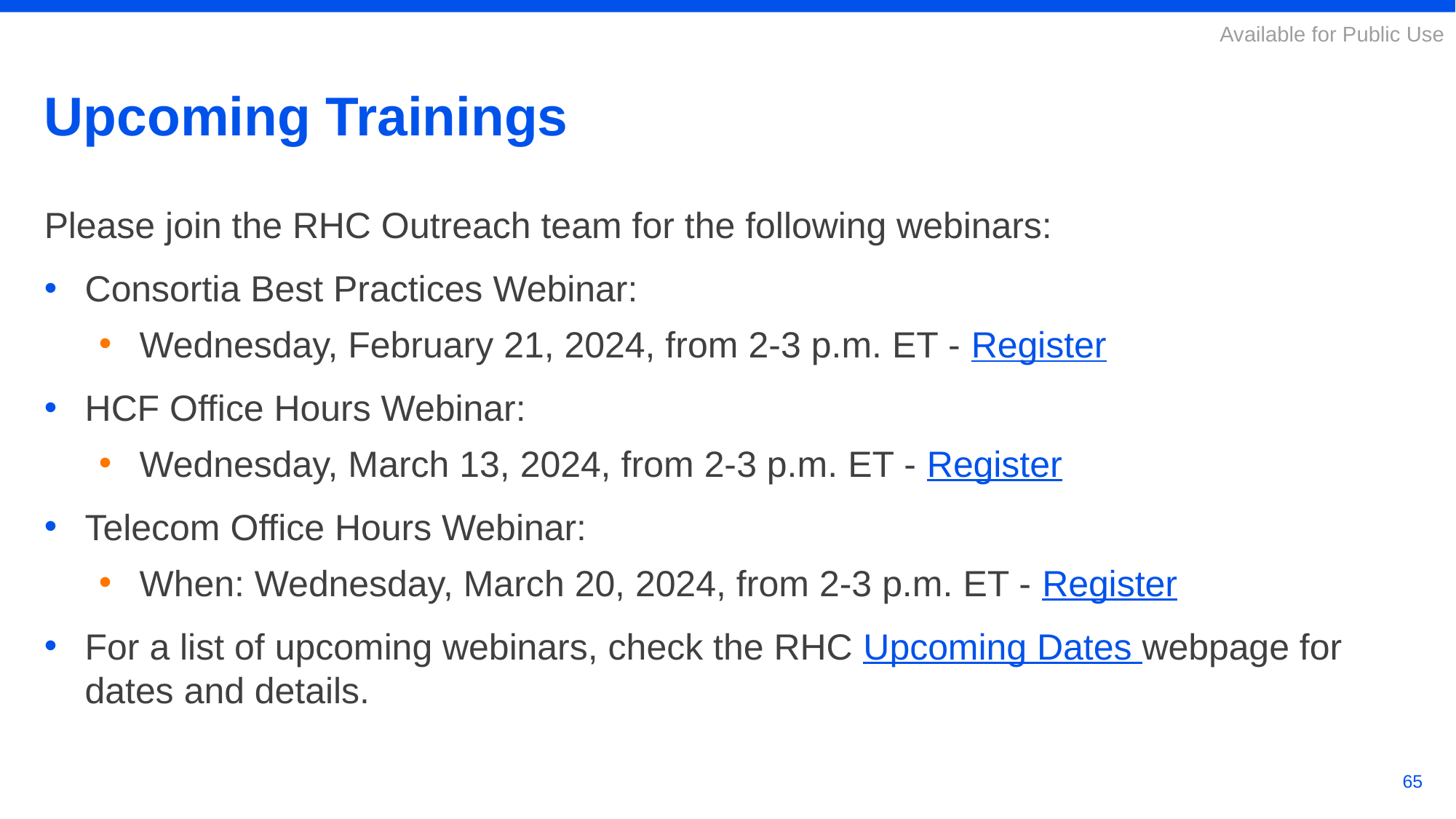

# Upcoming Trainings
Please join the RHC Outreach team for the following webinars:
Consortia Best Practices Webinar:
Wednesday, February 21, 2024, from 2-3 p.m. ET - Register
HCF Office Hours Webinar:
Wednesday, March 13, 2024, from 2-3 p.m. ET - Register
Telecom Office Hours Webinar:
When: Wednesday, March 20, 2024, from 2-3 p.m. ET - Register
For a list of upcoming webinars, check the RHC Upcoming Dates webpage for dates and details.

65